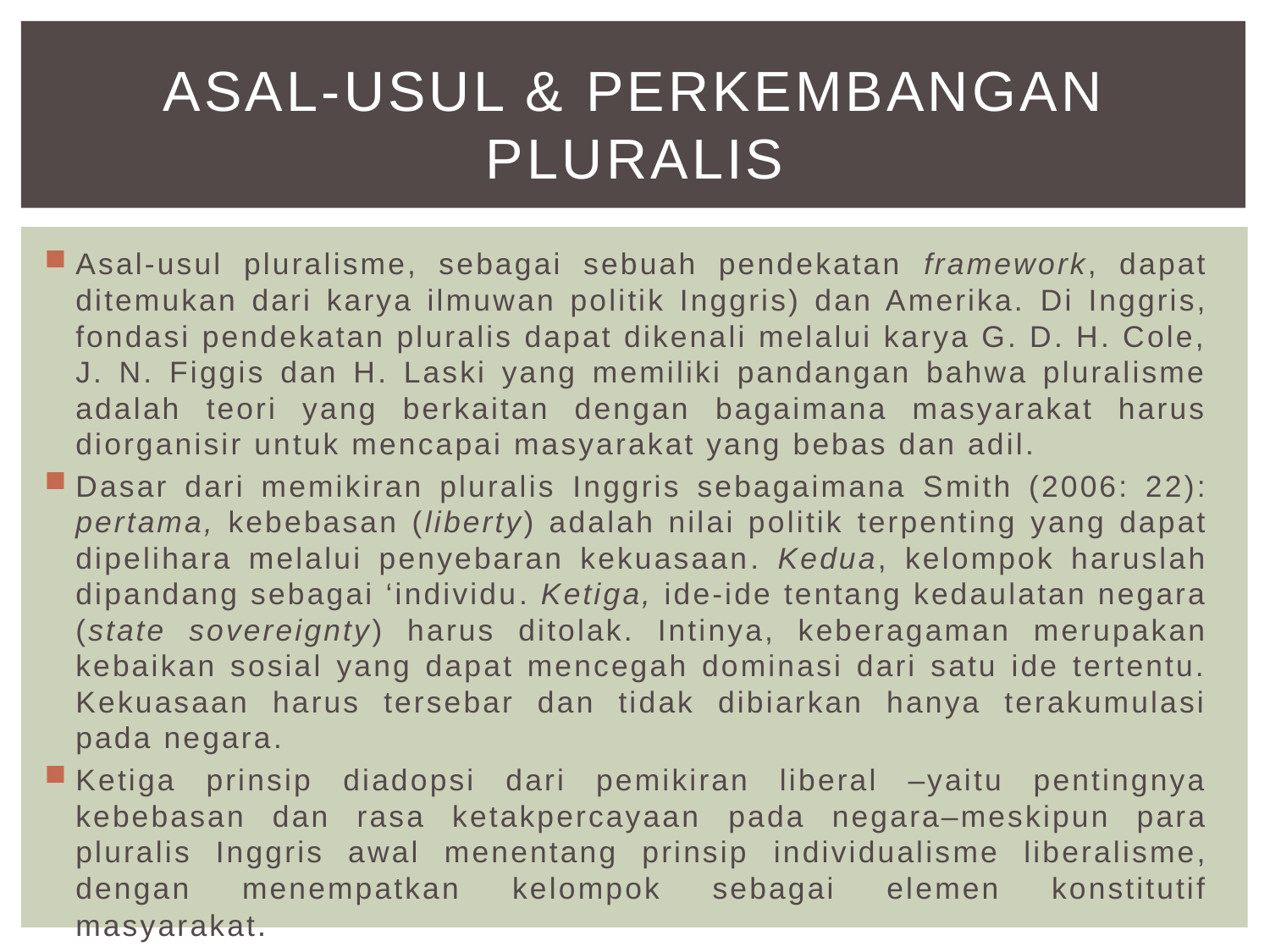

# ASAL-usul & Perkembangan pluralis
Asal-usul pluralisme, sebagai sebuah pendekatan framework, dapat ditemukan dari karya ilmuwan politik Inggris) dan Amerika. Di Inggris, fondasi pendekatan pluralis dapat dikenali melalui karya G. D. H. Cole, J. N. Figgis dan H. Laski yang memiliki pandangan bahwa pluralisme adalah teori yang berkaitan dengan bagaimana masyarakat harus diorganisir untuk mencapai masyarakat yang bebas dan adil.
Dasar dari memikiran pluralis Inggris sebagaimana Smith (2006: 22): pertama, kebebasan (liberty) adalah nilai politik terpenting yang dapat dipelihara melalui penyebaran kekuasaan. Kedua, kelompok haruslah dipandang sebagai ‘individu. Ketiga, ide-ide tentang kedaulatan negara (state sovereignty) harus ditolak. Intinya, keberagaman merupakan kebaikan sosial yang dapat mencegah dominasi dari satu ide tertentu. Kekuasaan harus tersebar dan tidak dibiarkan hanya terakumulasi pada negara.
Ketiga prinsip diadopsi dari pemikiran liberal –yaitu pentingnya kebebasan dan rasa ketakpercayaan pada negara–meskipun para pluralis Inggris awal menentang prinsip individualisme liberalisme, dengan menempatkan kelompok sebagai elemen konstitutif masyarakat.